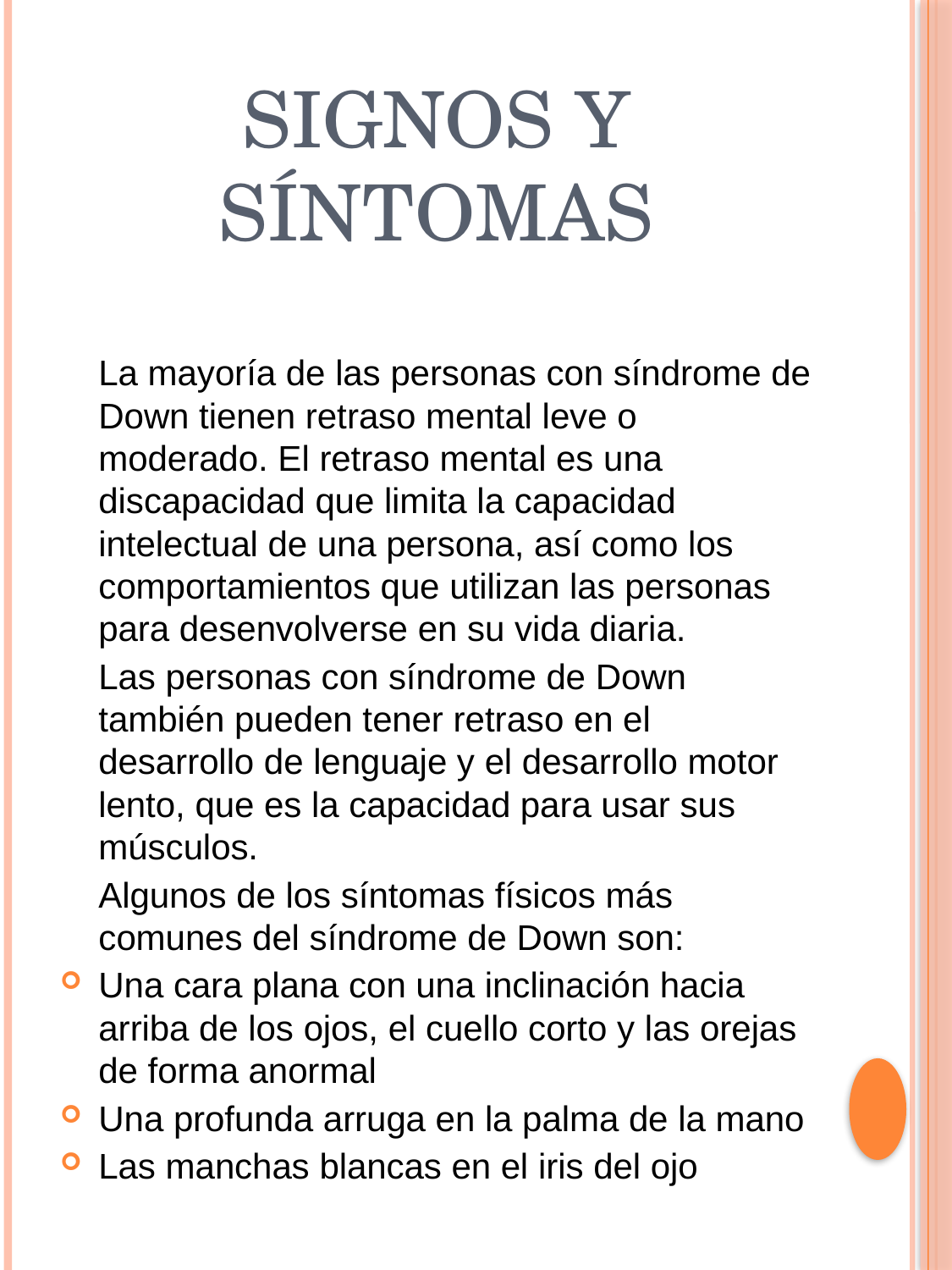

# Signos y síntomas

	La mayoría de las personas con síndrome de Down tienen retraso mental leve o moderado. El retraso mental es una discapacidad que limita la capacidad intelectual de una persona, así como los comportamientos que utilizan las personas para desenvolverse en su vida diaria.
	Las personas con síndrome de Down también pueden tener retraso en el desarrollo de lenguaje y el desarrollo motor lento, que es la capacidad para usar sus músculos.
	Algunos de los síntomas físicos más comunes del síndrome de Down son:
Una cara plana con una inclinación hacia arriba de los ojos, el cuello corto y las orejas de forma anormal
Una profunda arruga en la palma de la mano
Las manchas blancas en el iris del ojo